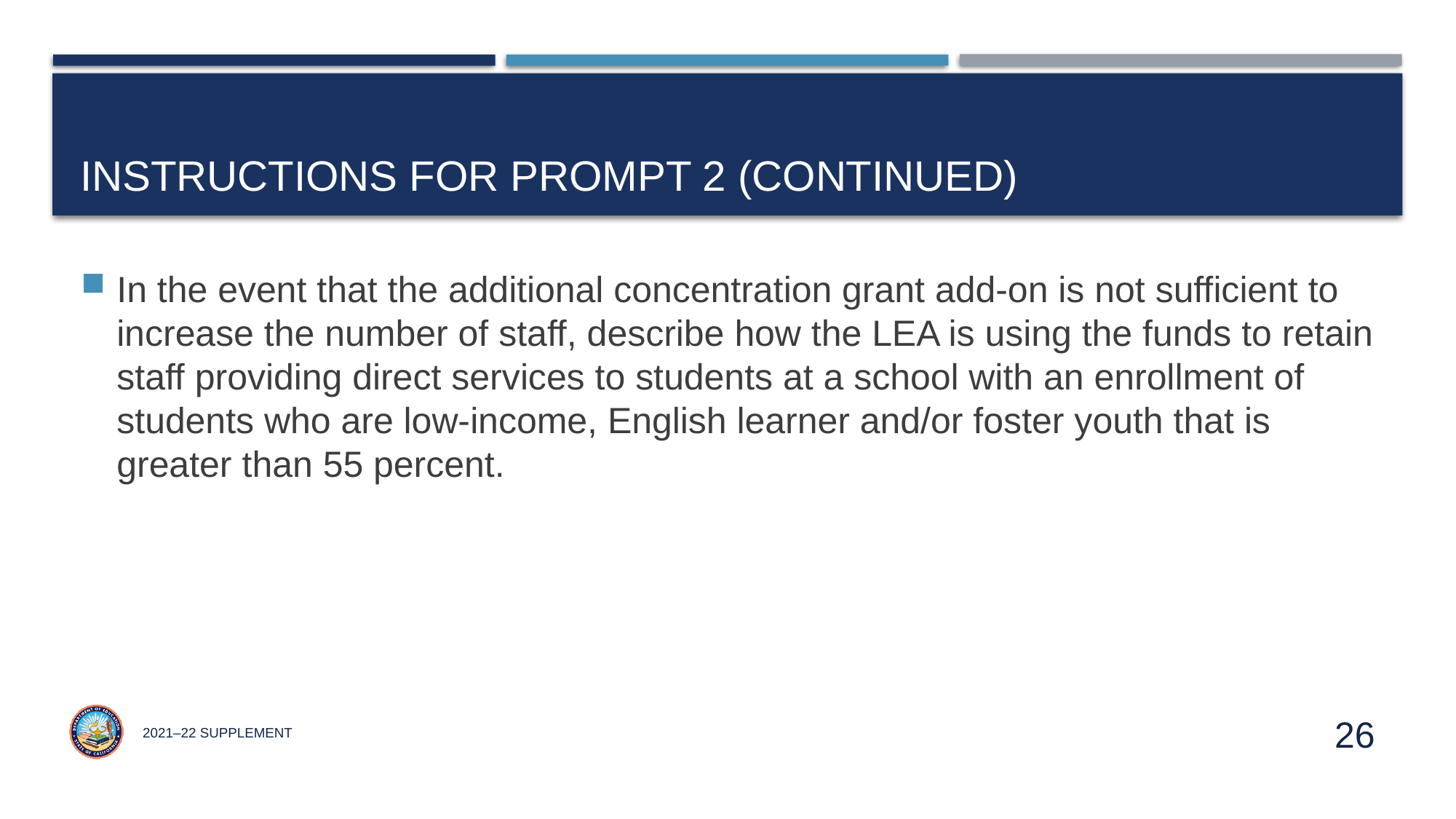

# Instructions for Prompt 2 (Continued)
In the event that the additional concentration grant add-on is not sufficient to increase the number of staff, describe how the LEA is using the funds to retain staff providing direct services to students at a school with an enrollment of students who are low-income, English learner and/or foster youth that is greater than 55 percent.

2021–22 Supplement
26